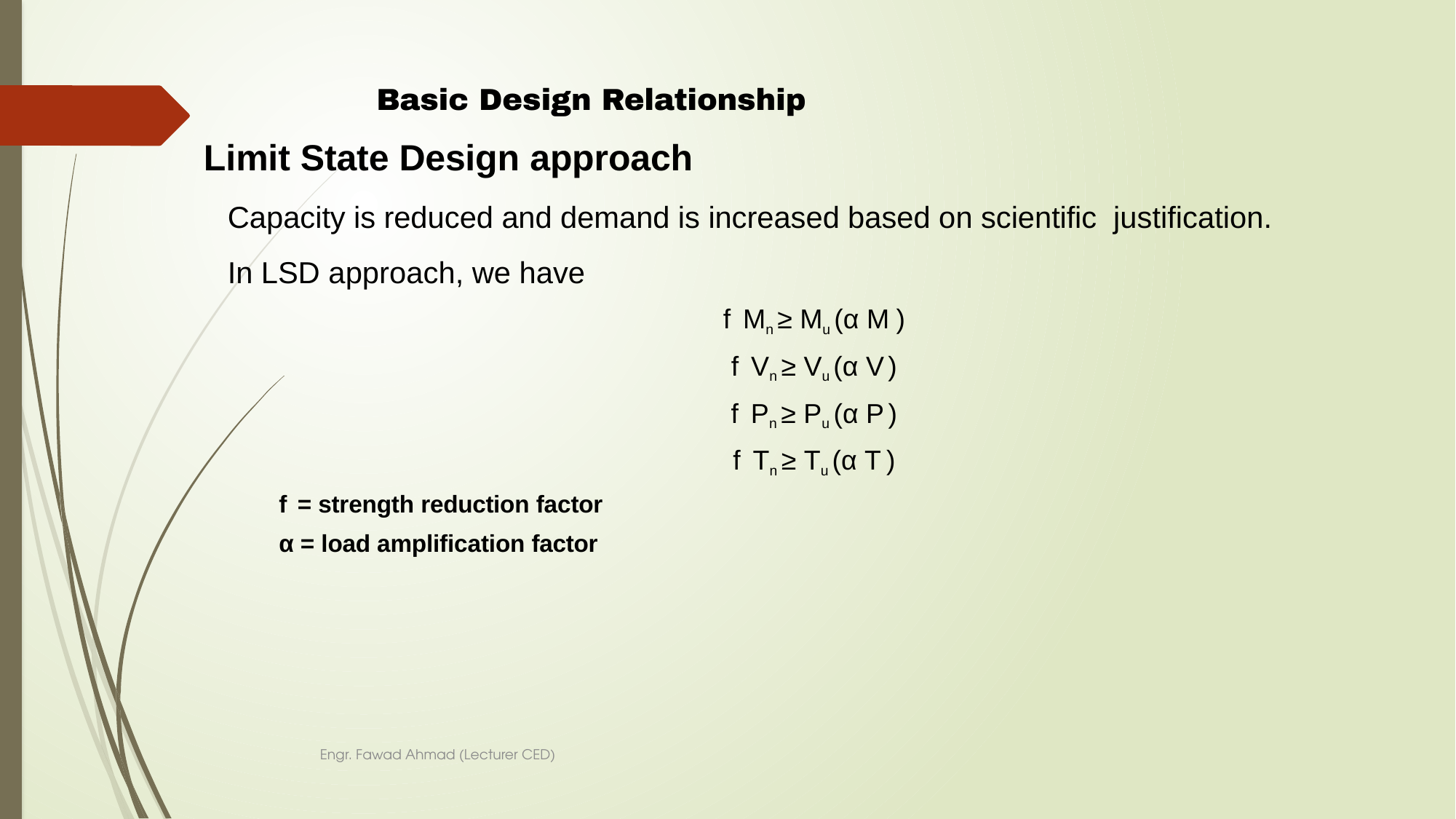

# Basic Design Relationship

Limit State Design approach
Capacity is reduced and demand is increased based on scientific  justification.
In LSD approach, we have
f Mn ≥ Mu (α M )
f Vn ≥ Vu (α V )
f Pn ≥ Pu (α P )
f Tn ≥ Tu (α T )
f = strength reduction factor
α = load amplification factor
Engr. Fawad Ahmad (Lecturer CED)